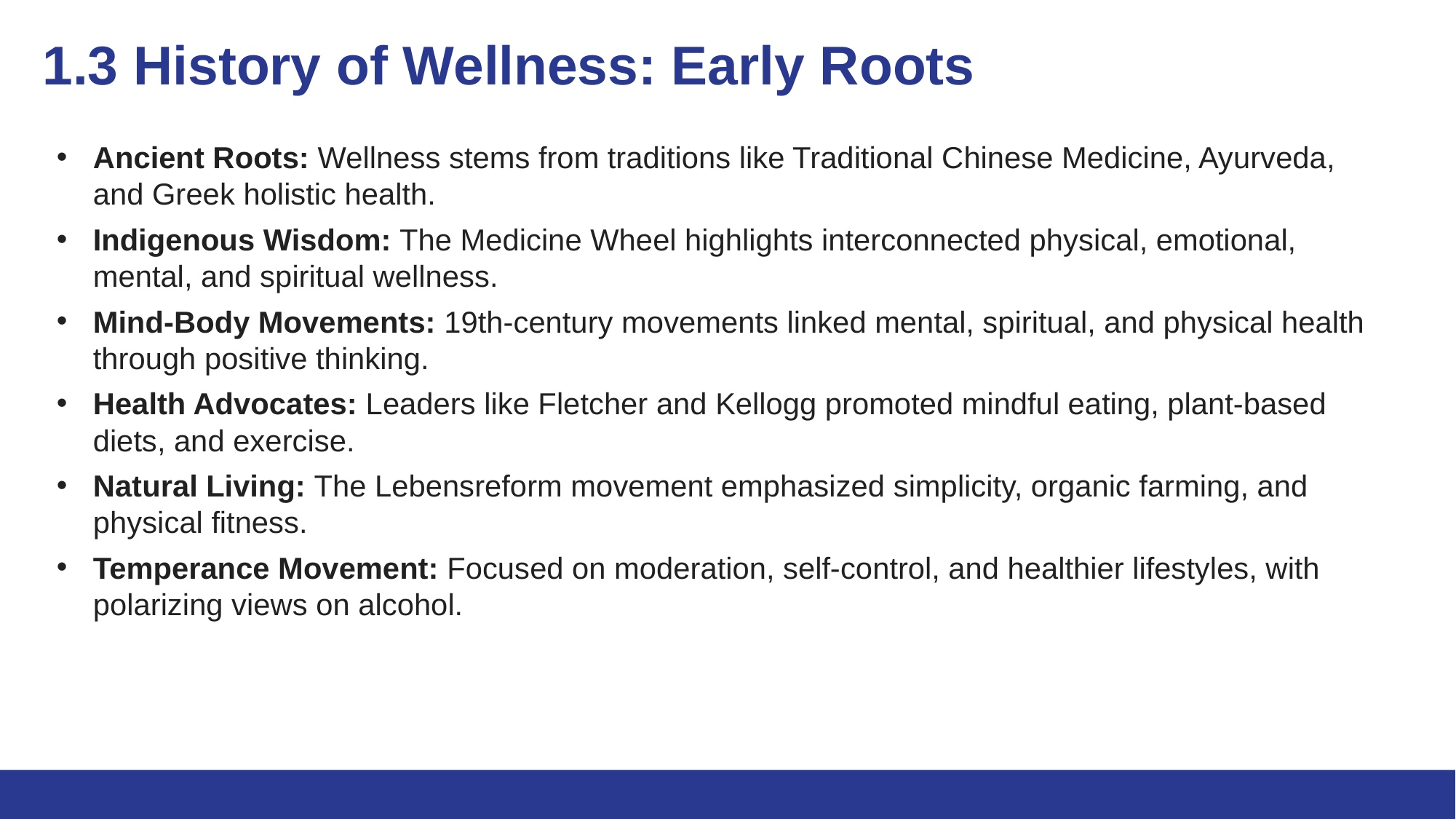

# 1.3 History of Wellness: Early Roots
Ancient Roots: Wellness stems from traditions like Traditional Chinese Medicine, Ayurveda, and Greek holistic health.
Indigenous Wisdom: The Medicine Wheel highlights interconnected physical, emotional, mental, and spiritual wellness.
Mind-Body Movements: 19th-century movements linked mental, spiritual, and physical health through positive thinking.
Health Advocates: Leaders like Fletcher and Kellogg promoted mindful eating, plant-based diets, and exercise.
Natural Living: The Lebensreform movement emphasized simplicity, organic farming, and physical fitness.
Temperance Movement: Focused on moderation, self-control, and healthier lifestyles, with polarizing views on alcohol.